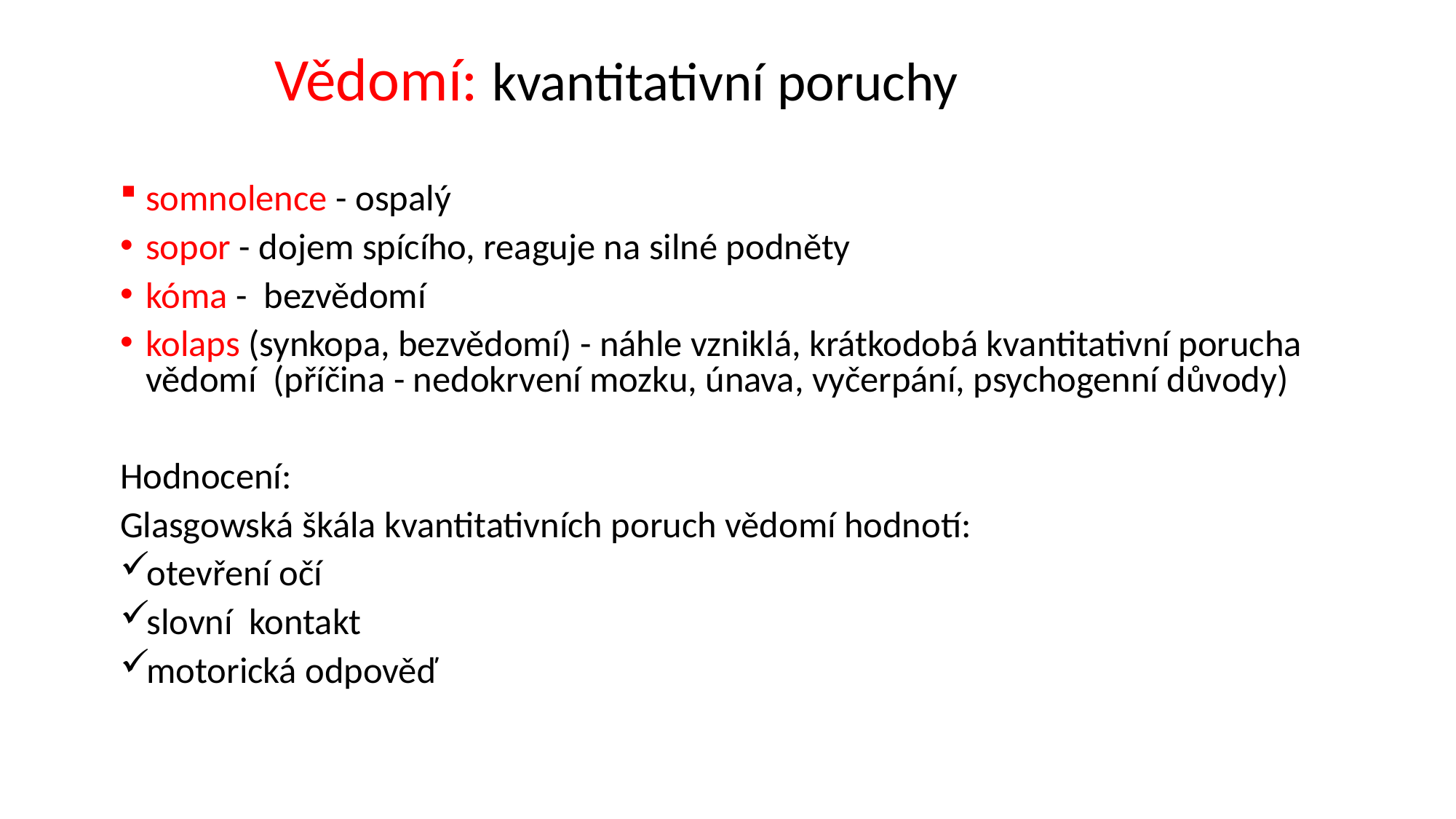

# Vědomí: kvantitativní poruchy
somnolence - ospalý
sopor - dojem spícího, reaguje na silné podněty
kóma -  bezvědomí
kolaps (synkopa, bezvědomí) - náhle vzniklá, krátkodobá kvantitativní porucha vědomí  (příčina - nedokrvení mozku, únava, vyčerpání, psychogenní důvody)

Hodnocení:
Glasgowská škála kvantitativních poruch vědomí hodnotí:
otevření očí
slovní  kontakt
motorická odpověď